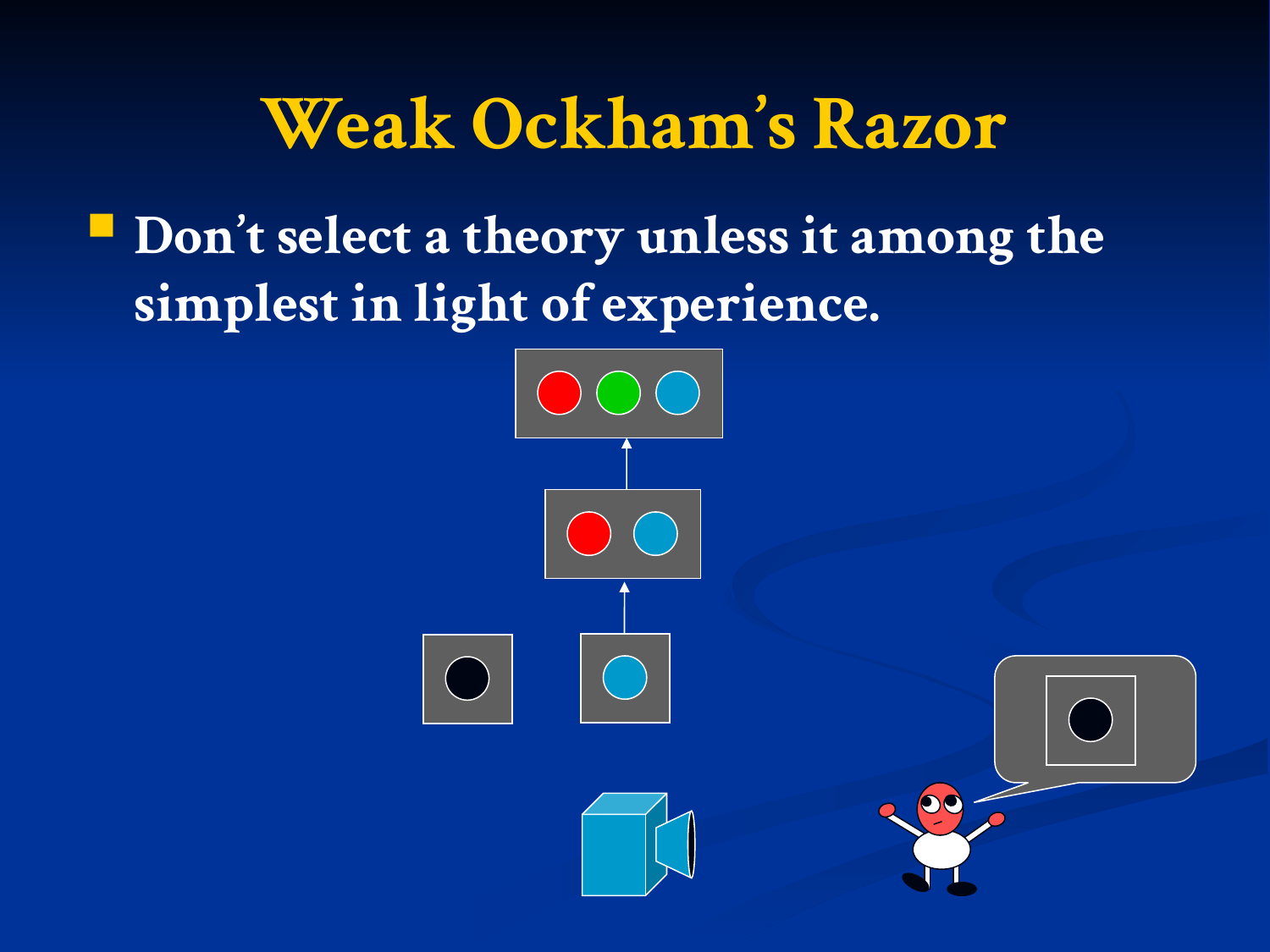

# Weak Ockham’s Razor
Don’t select a theory unless it among the simplest in light of experience.